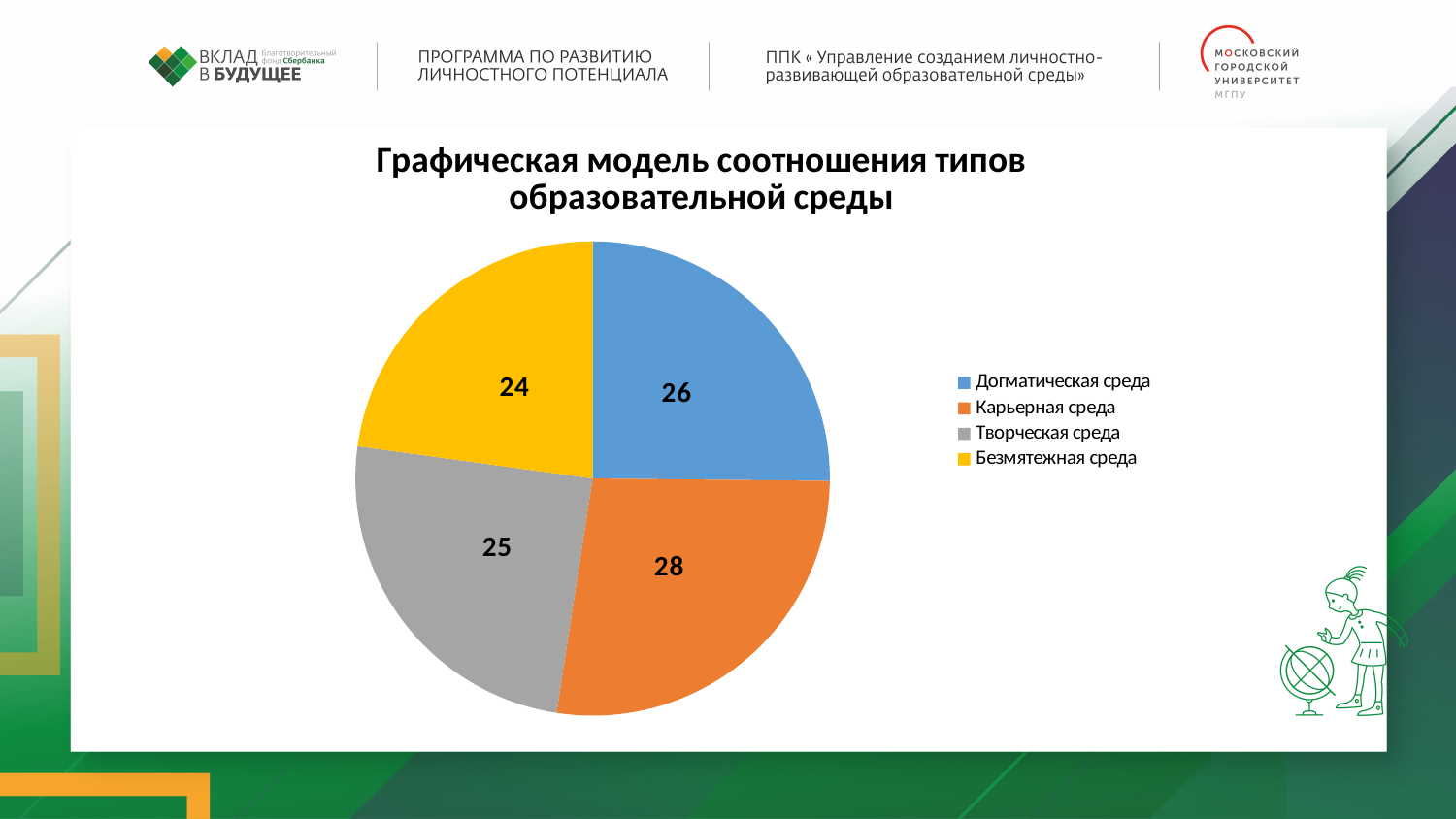

### Chart:

| Category | Графическая модель соотношения типов образовательной среды |
|---|---|
| Догматическая среда | 25.92 |
| Карьерная среда | 28.08 |
| Творческая среда | 25.48 |
| Безмятежная среда | 23.52 |